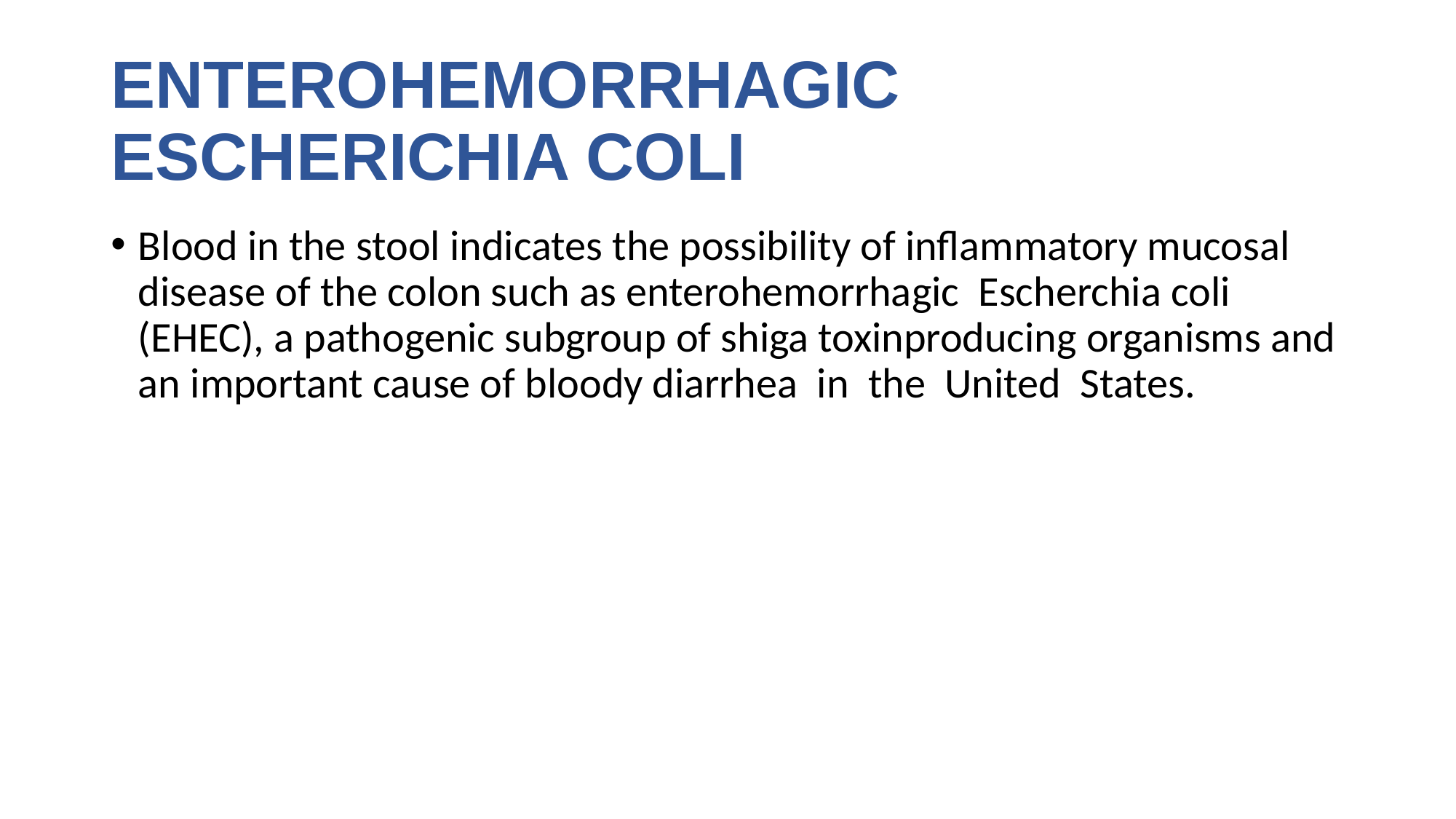

# ENTEROHEMORRHAGIC ESCHERICHIA COLI
Blood in the stool indicates the possibility of inflammatory mucosal disease of the colon such as enterohemorrhagic  Escherchia coli (EHEC), a pathogenic subgroup of shiga toxinproducing organisms and an important cause of bloody diarrhea  in  the  United  States.